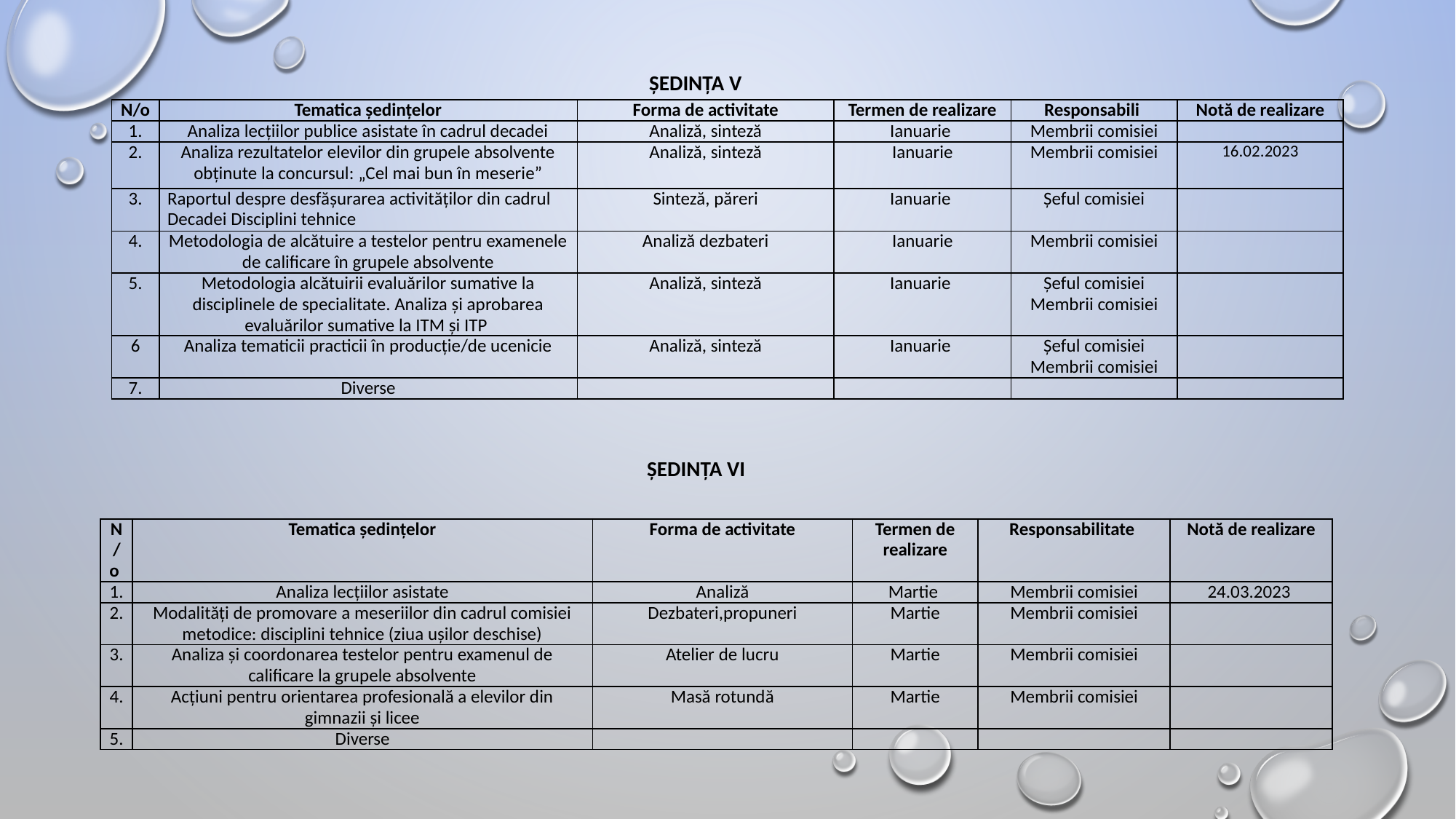

ȘEDINȚA V

| N/o | Tematica ședințelor | Forma de activitate | Termen de realizare | Responsabili | Notă de realizare |
| --- | --- | --- | --- | --- | --- |
| 1. | Analiza lecțiilor publice asistate în cadrul decadei | Analiză, sinteză | Ianuarie | Membrii comisiei |  |
| 2. | Analiza rezultatelor elevilor din grupele absolvente obținute la concursul: „Cel mai bun în meserie” | Analiză, sinteză | Ianuarie | Membrii comisiei | 16.02.2023 |
| 3. | Raportul despre desfășurarea activităților din cadrul Decadei Disciplini tehnice | Sinteză, păreri | Ianuarie | Șeful comisiei |  |
| 4. | Metodologia de alcătuire a testelor pentru examenele de calificare în grupele absolvente | Analiză dezbateri | Ianuarie | Membrii comisiei |  |
| 5. | Metodologia alcătuirii evaluărilor sumative la disciplinele de specialitate. Analiza și aprobarea evaluărilor sumative la ITM și ITP | Analiză, sinteză | Ianuarie | Șeful comisiei Membrii comisiei |  |
| 6 | Analiza tematicii practicii în producție/de ucenicie | Analiză, sinteză | Ianuarie | Șeful comisiei Membrii comisiei |  |
| 7. | Diverse |  |  |  |  |
ȘEDINȚA VI

| N/o | Tematica ședințelor | Forma de activitate | Termen de realizare | Responsabilitate | Notă de realizare |
| --- | --- | --- | --- | --- | --- |
| 1. | Analiza lecțiilor asistate | Analiză | Martie | Membrii comisiei | 24.03.2023 |
| 2. | Modalități de promovare a meseriilor din cadrul comisiei metodice: disciplini tehnice (ziua ușilor deschise) | Dezbateri,propuneri | Martie | Membrii comisiei |  |
| 3. | Analiza și coordonarea testelor pentru examenul de calificare la grupele absolvente | Atelier de lucru | Martie | Membrii comisiei |  |
| 4. | Acțiuni pentru orientarea profesională a elevilor din gimnazii și licee | Masă rotundă | Martie | Membrii comisiei |  |
| 5. | Diverse |  |  |  |  |